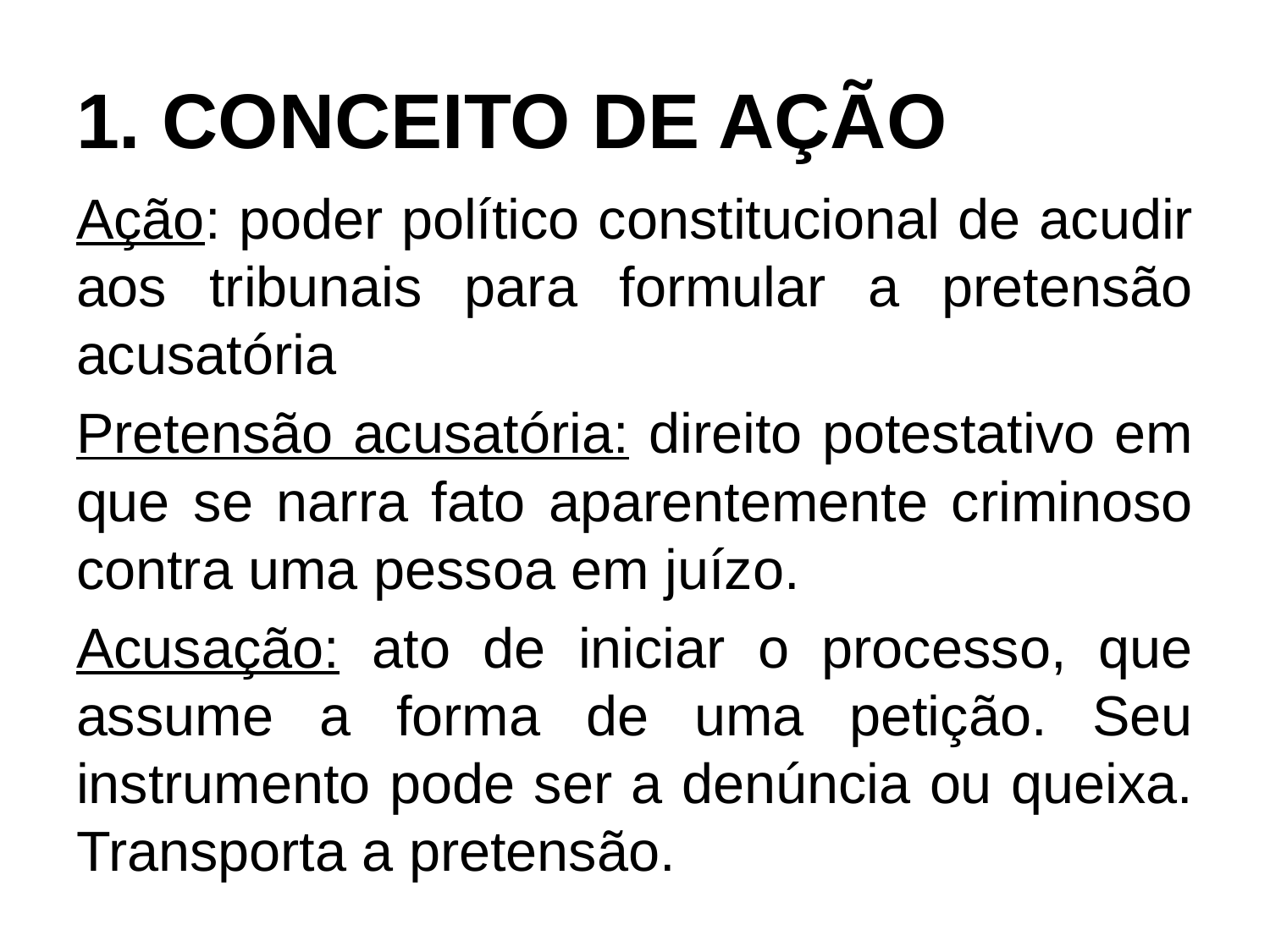

# 1. CONCEITO DE AÇÃO
Ação: poder político constitucional de acudir aos tribunais para formular a pretensão acusatória
Pretensão acusatória: direito potestativo em que se narra fato aparentemente criminoso contra uma pessoa em juízo.
Acusação: ato de iniciar o processo, que assume a forma de uma petição. Seu instrumento pode ser a denúncia ou queixa. Transporta a pretensão.